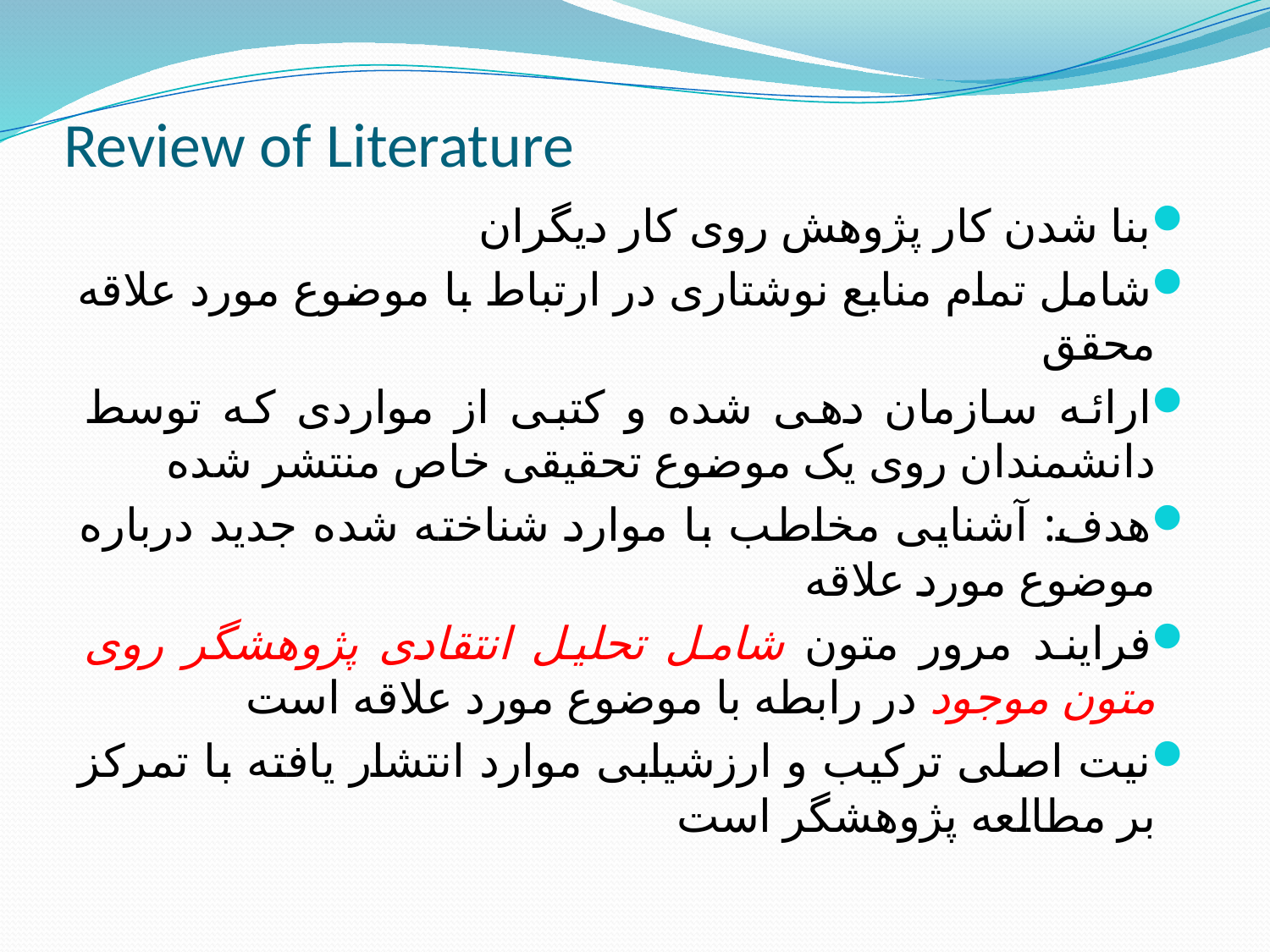

# Review of Literature
بنا شدن کار پژوهش روی کار دیگران
شامل تمام منابع نوشتاری در ارتباط با موضوع مورد علاقه محقق
ارائه سازمان دهی شده و کتبی از مواردی که توسط دانشمندان روی یک موضوع تحقیقی خاص منتشر شده
هدف: آشنایی مخاطب با موارد شناخته شده جدید درباره موضوع مورد علاقه
فرایند مرور متون شامل تحلیل انتقادی پژوهشگر روی متون موجود در رابطه با موضوع مورد علاقه است
نیت اصلی ترکیب و ارزشیابی موارد انتشار یافته با تمرکز بر مطالعه پژوهشگر است